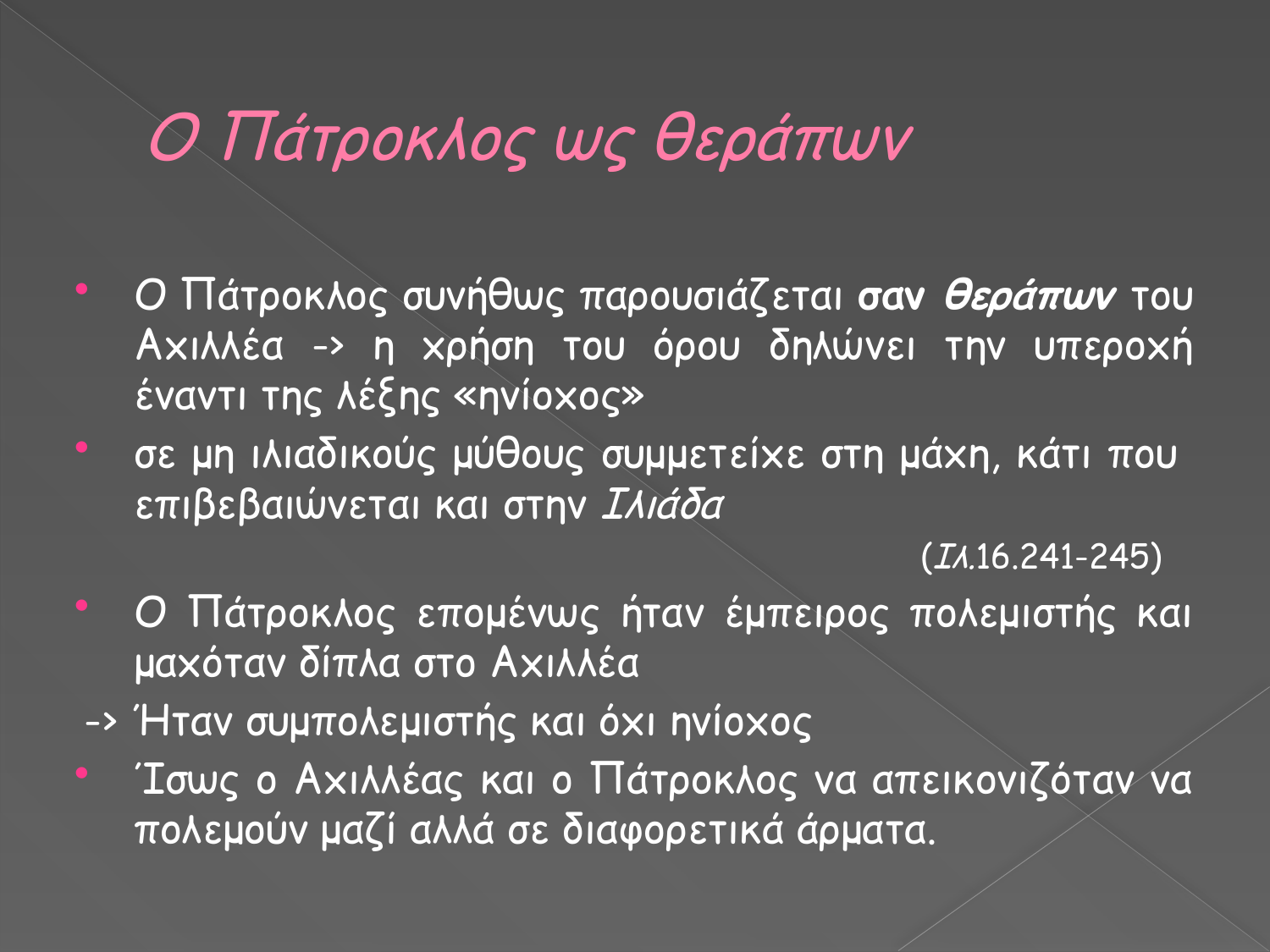

# Ο Πάτροκλος ως θεράπων
Ο Πάτροκλος συνήθως παρουσιάζεται σαν θεράπων του Αχιλλέα -> η χρήση του όρου δηλώνει την υπεροχή έναντι της λέξης «ηνίοχος»
σε μη ιλιαδικούς μύθους συμμετείχε στη μάχη, κάτι που  επιβεβαιώνεται και στην Ιλιάδα                                                                                                     (Ιλ.16.241-245)
Ο Πάτροκλος επομένως ήταν έμπειρος πολεμιστής και μαχόταν δίπλα στο Αχιλλέα
-> Ήταν συμπολεμιστής και όχι ηνίοχος
Ίσως ο Αχιλλέας και ο Πάτροκλος να απεικονιζόταν να πολεμούν μαζί αλλά σε διαφορετικά άρματα.